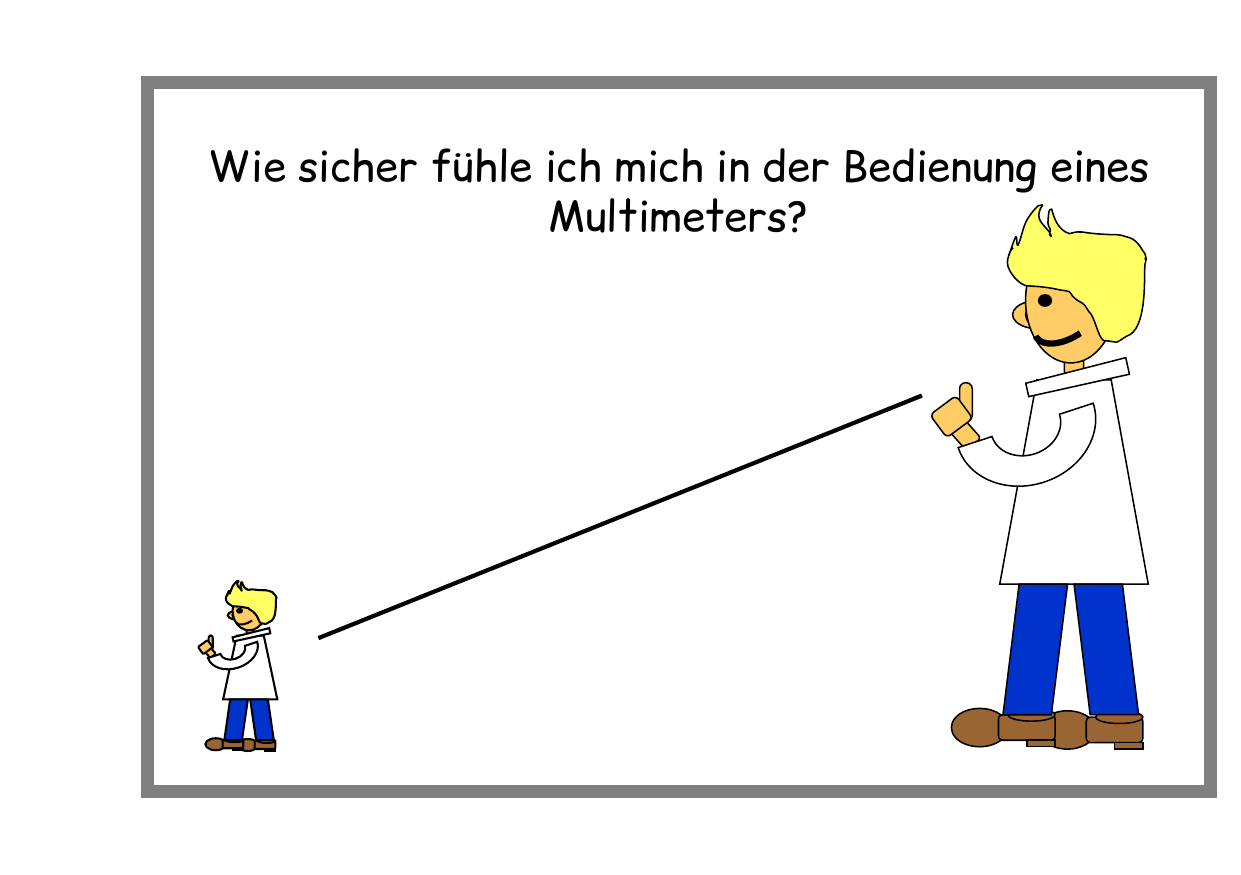

Wie sicher fühle ich mich in der Bedienung eines Multimeters?